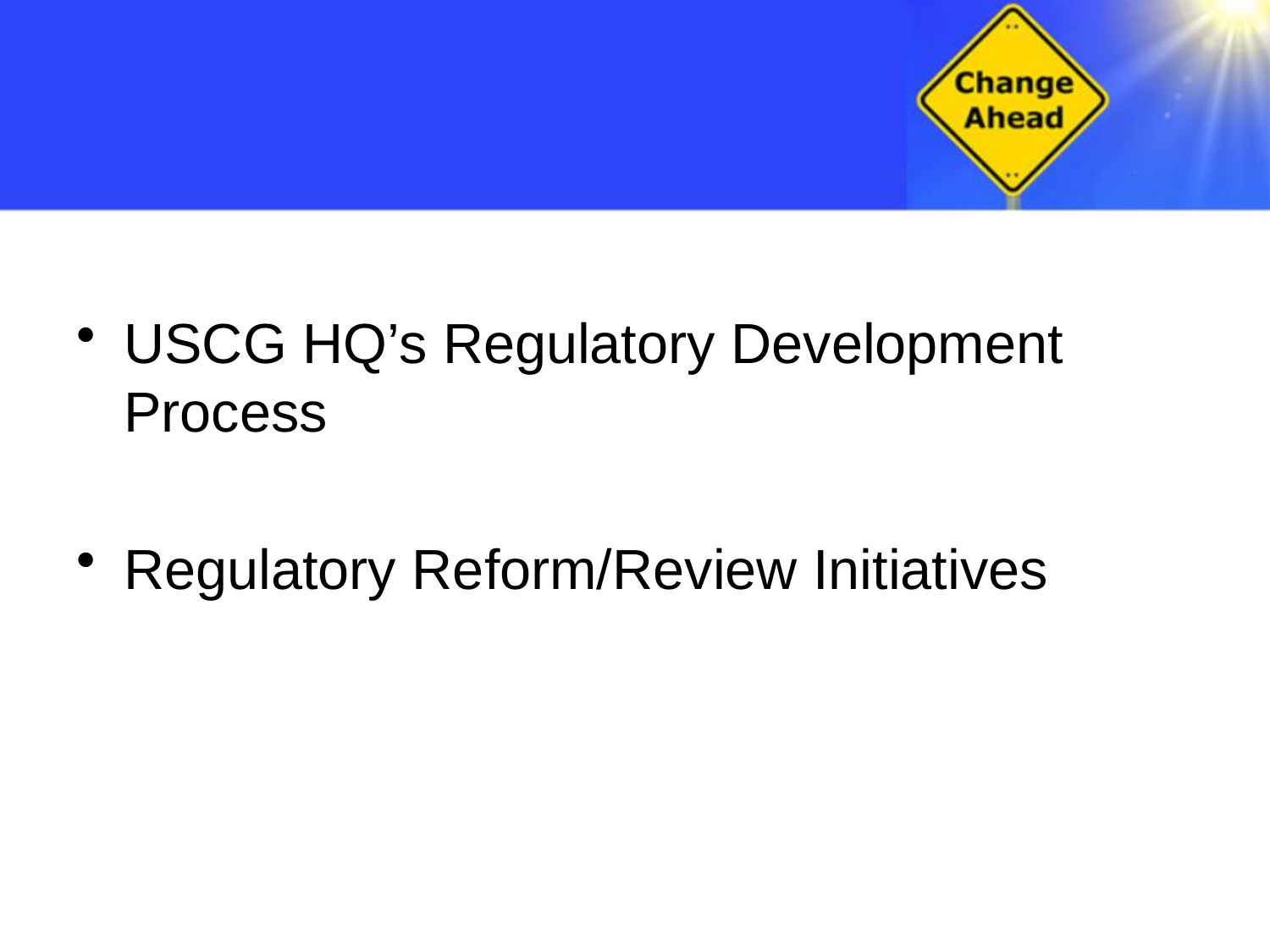

USCG HQ’s Regulatory Development Process

Regulatory Reform/Review Initiatives